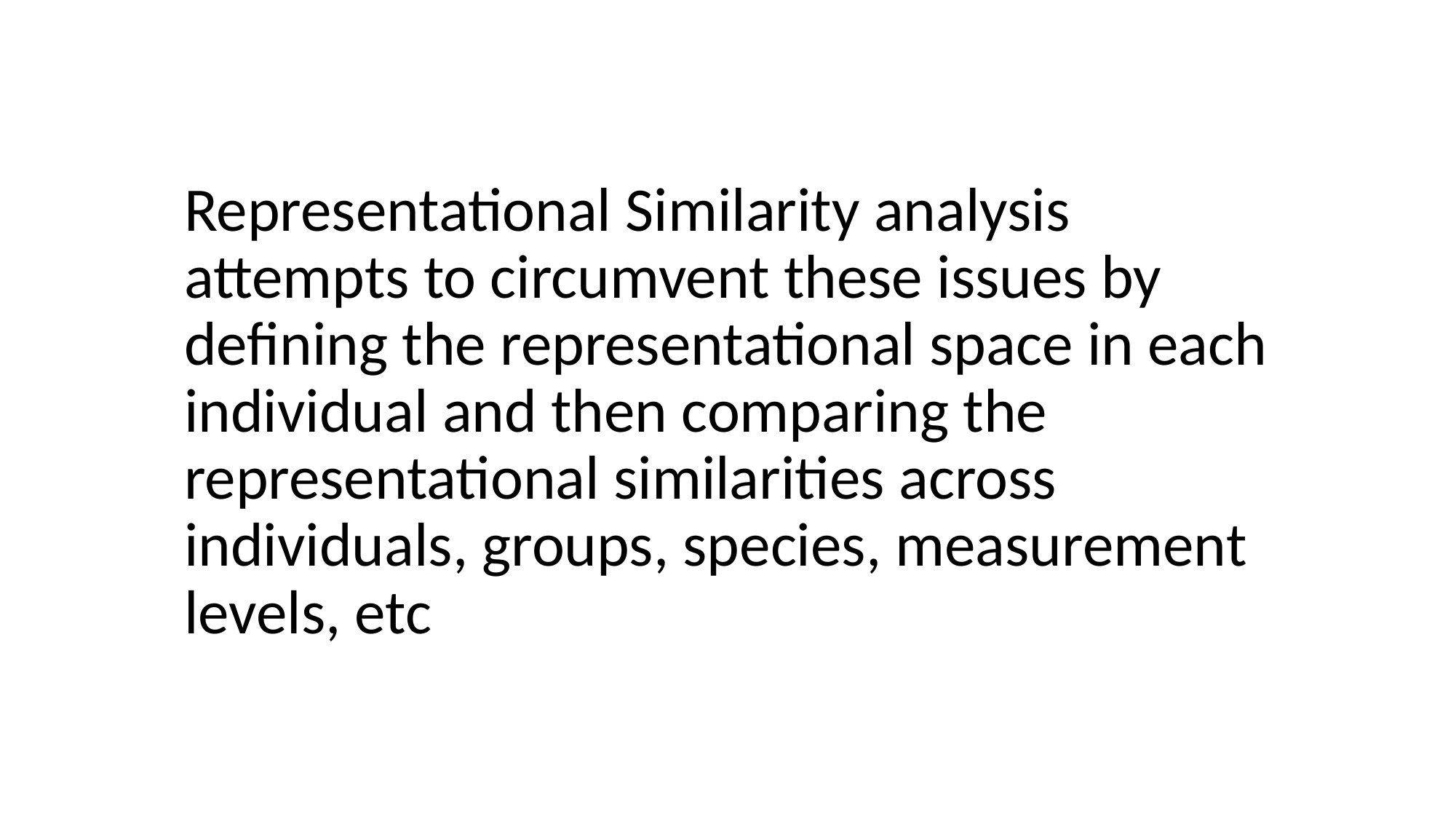

# Representational Similarity analysis attempts to circumvent these issues by defining the representational space in each individual and then comparing the representational similarities across individuals, groups, species, measurement levels, etc